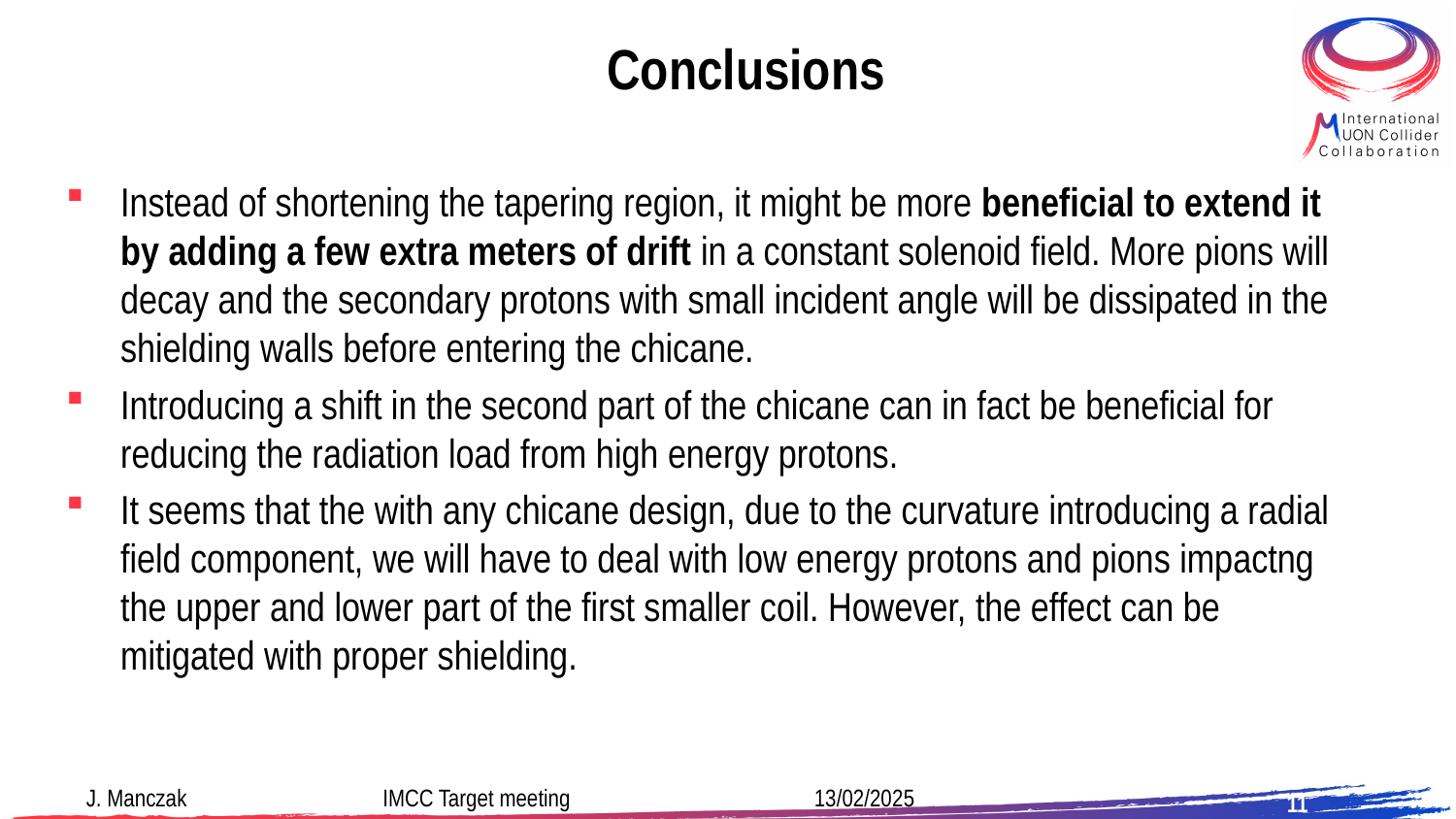

# Conclusions
Instead of shortening the tapering region, it might be more beneficial to extend it by adding a few extra meters of drift in a constant solenoid field. More pions will decay and the secondary protons with small incident angle will be dissipated in the shielding walls before entering the chicane.
Introducing a shift in the second part of the chicane can in fact be beneficial for reducing the radiation load from high energy protons.
It seems that the with any chicane design, due to the curvature introducing a radial field component, we will have to deal with low energy protons and pions impactng the upper and lower part of the first smaller coil. However, the effect can be mitigated with proper shielding.
11
J. Manczak		 IMCC Target meeting		13/02/2025